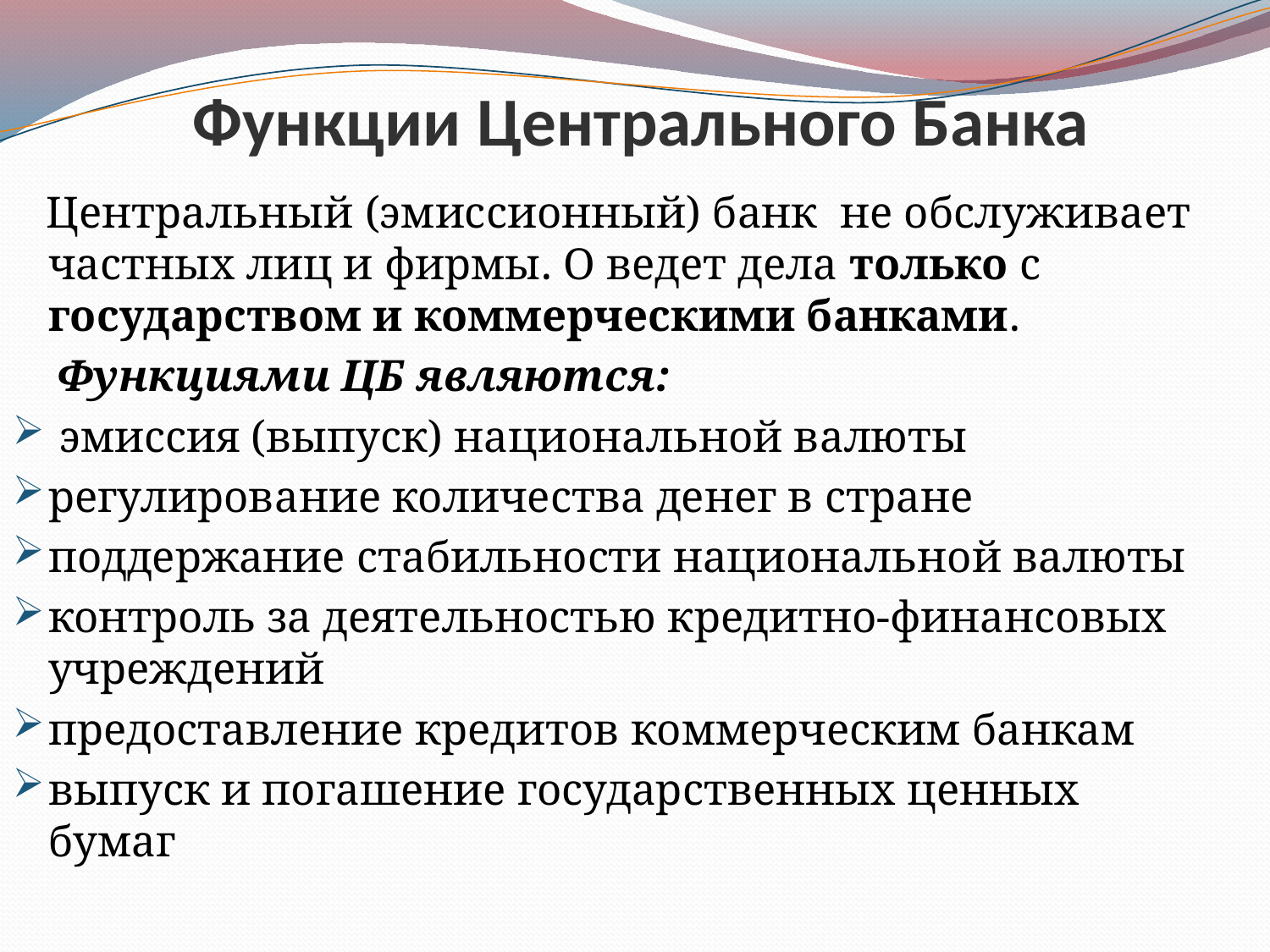

# Функции Центрального Банка
   Центральный (эмиссионный) банк  не обслуживает частных лиц и фирмы. О ведет дела только с государством и коммерческими банками.
    Функциями ЦБ являются:
 эмиссия (выпуск) национальной валюты
регулирование количества денег в стране
поддержание стабильности национальной валюты
контроль за деятельностью кредитно-финансовых учреждений
предоставление кредитов коммерческим банкам
выпуск и погашение государственных ценных бумаг